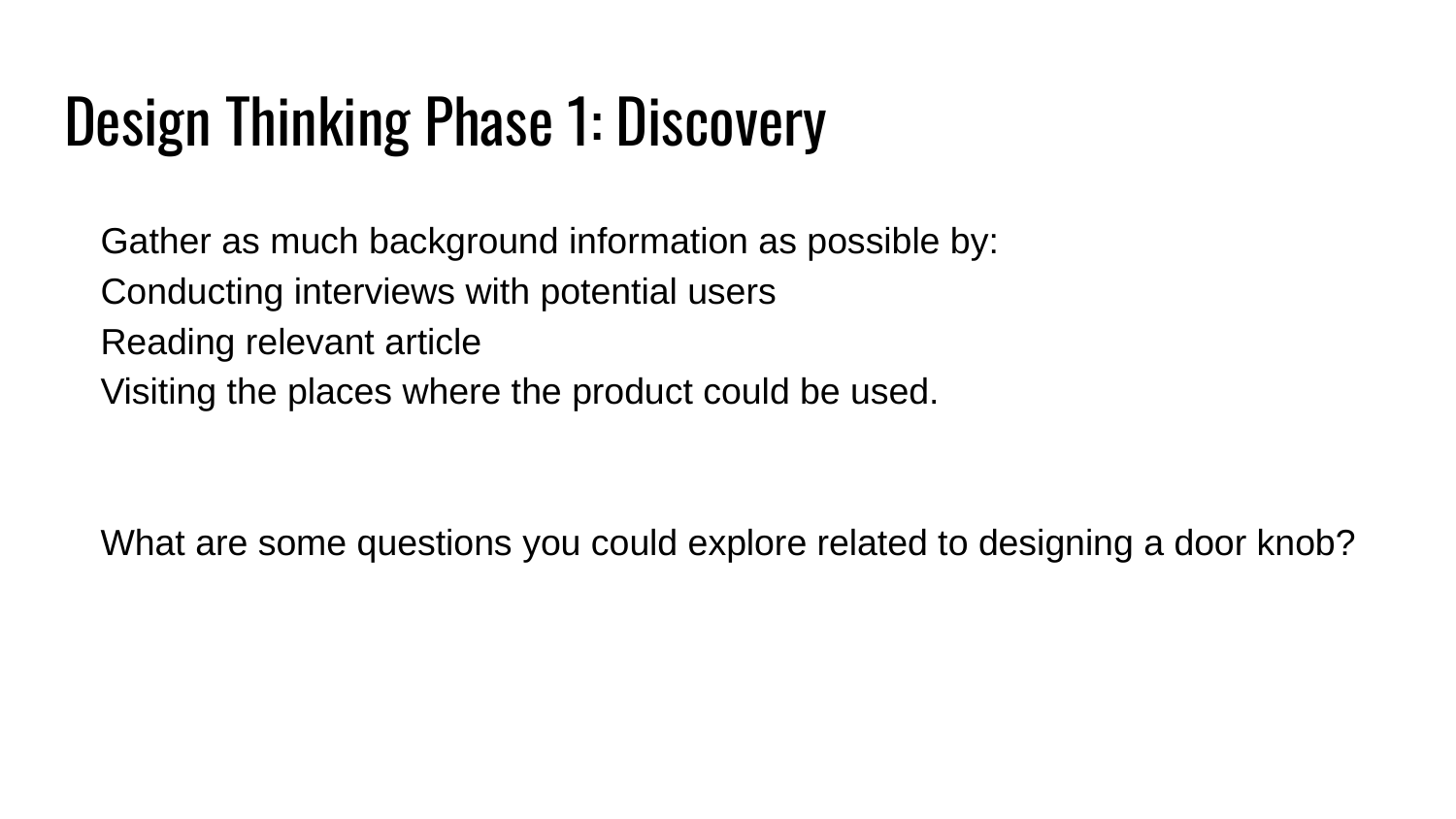

# Design Thinking Phase 1: Discovery
Gather as much background information as possible by:
Conducting interviews with potential users
Reading relevant article
Visiting the places where the product could be used.

What are some questions you could explore related to designing a door knob?